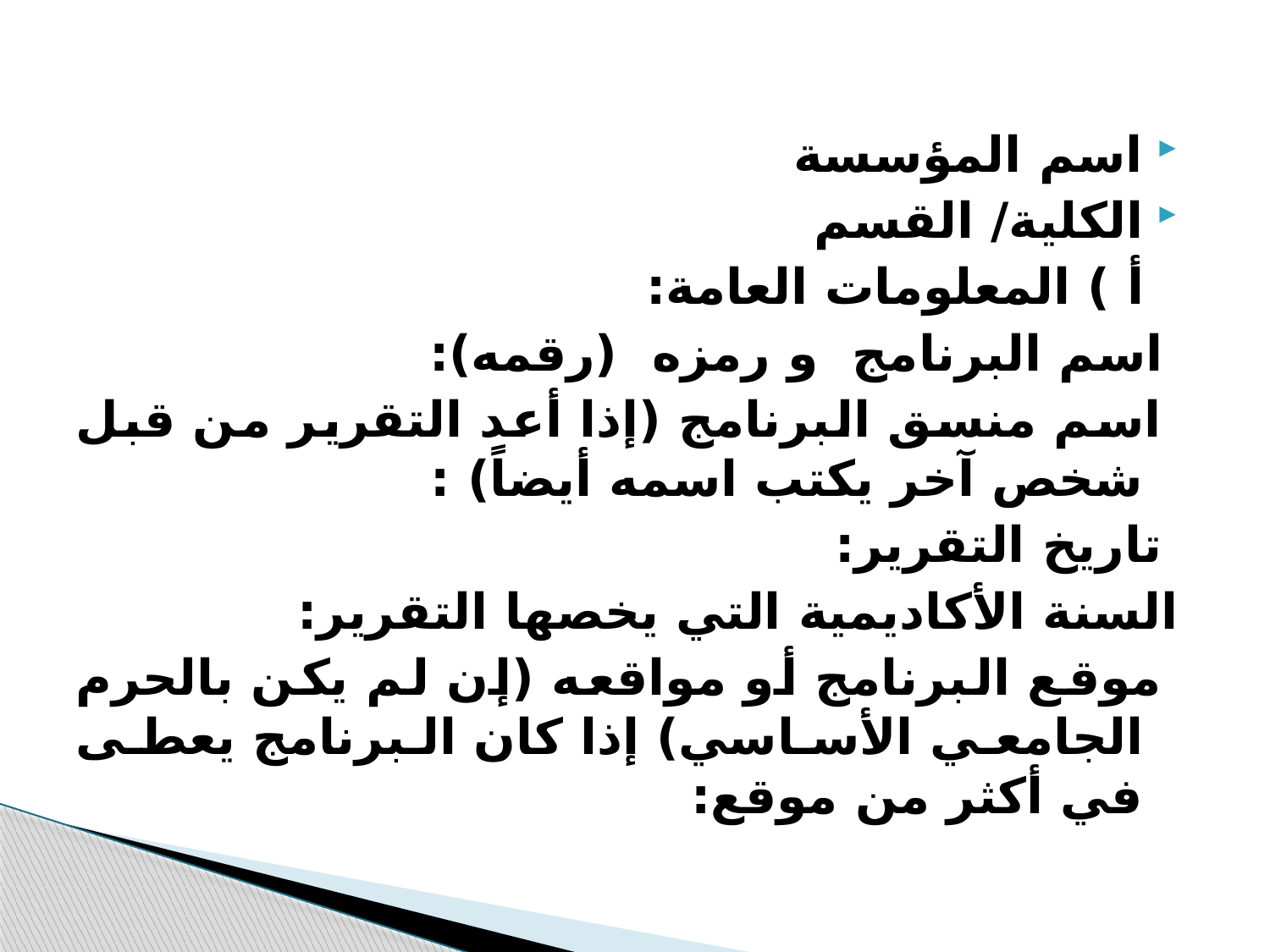

اسم المؤسسة
الكلية/ القسم
  أ ) المعلومات العامة:
 اسم البرنامج  و رمزه  (رقمه):
 اسم منسق البرنامج (إذا أعد التقرير من قبل شخص آخر يكتب اسمه أيضاً) :
 تاريخ التقرير:
السنة الأكاديمية التي يخصها التقرير:
 موقع البرنامج أو مواقعه (إن لم يكن بالحرم الجامعي الأساسي) إذا كان البرنامج يعطى في أكثر من موقع: